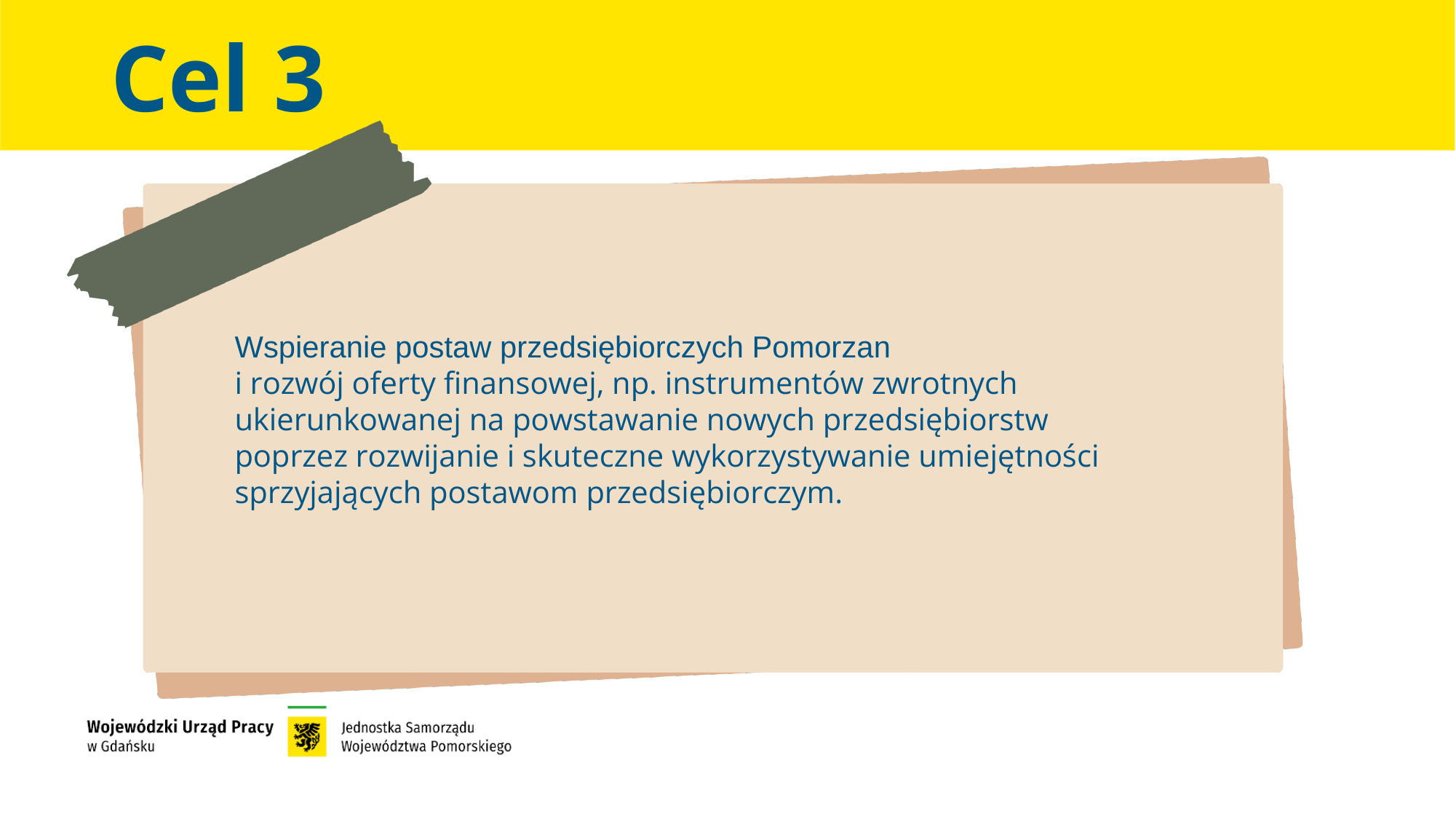

Cel 3

Wspieranie postaw przedsiębiorczych Pomorzan
i rozwój oferty finansowej, np. instrumentów zwrotnych
ukierunkowanej na powstawanie nowych przedsiębiorstw
poprzez rozwijanie i skuteczne wykorzystywanie umiejętności
sprzyjających postawom przedsiębiorczym.